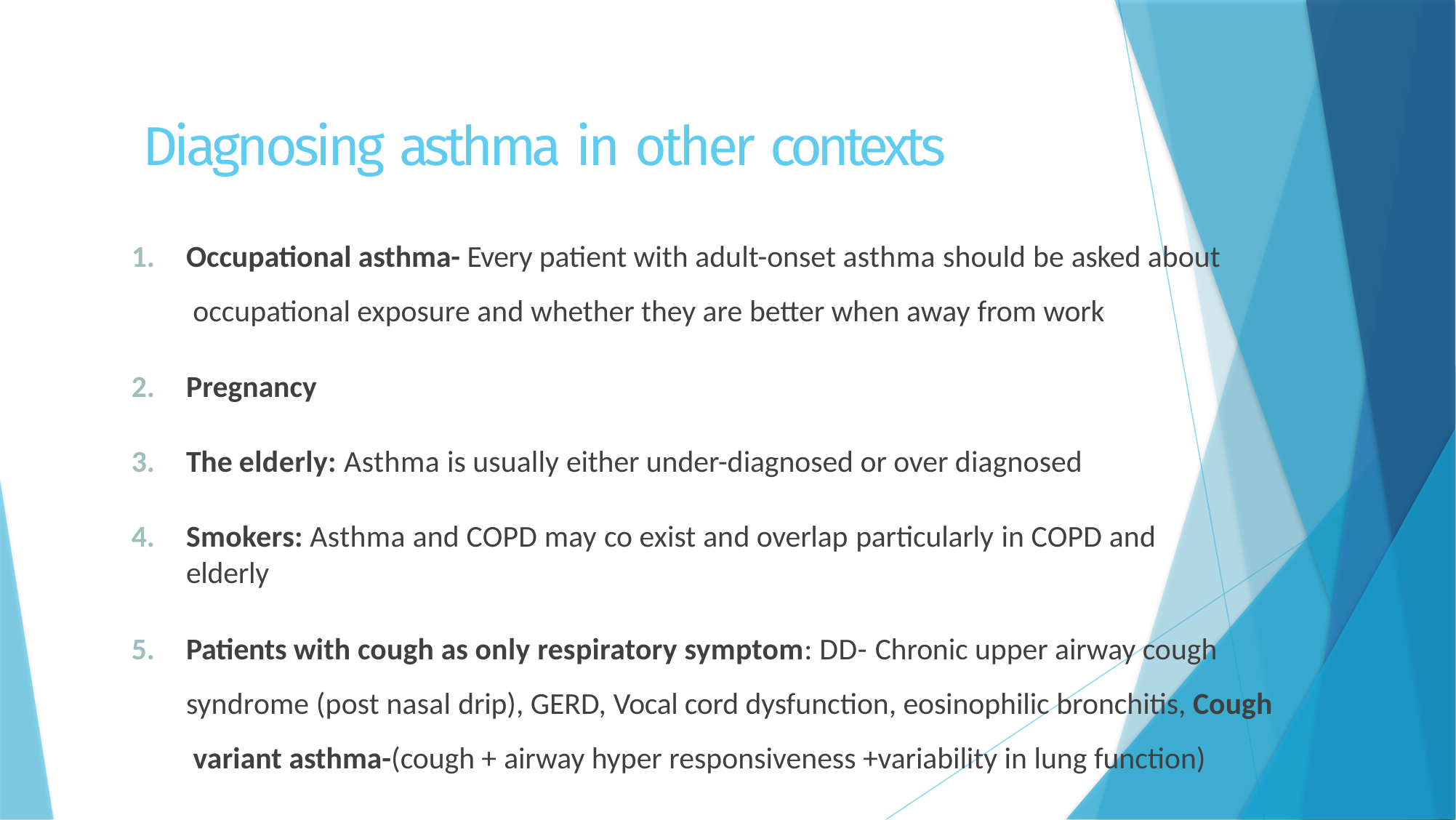

# Diagnosing asthma in other contexts
Occupational asthma- Every patient with adult-onset asthma should be asked about  occupational exposure and whether they are better when away from work

Pregnancy

The elderly: Asthma is usually either under-diagnosed or over diagnosed

Smokers: Asthma and COPD may co exist and overlap particularly in COPD and elderly
Patients with cough as only respiratory symptom: DD- Chronic upper airway cough  syndrome (post nasal drip), GERD, Vocal cord dysfunction, eosinophilic bronchitis, Cough  variant asthma-(cough + airway hyper responsiveness +variability in lung function)